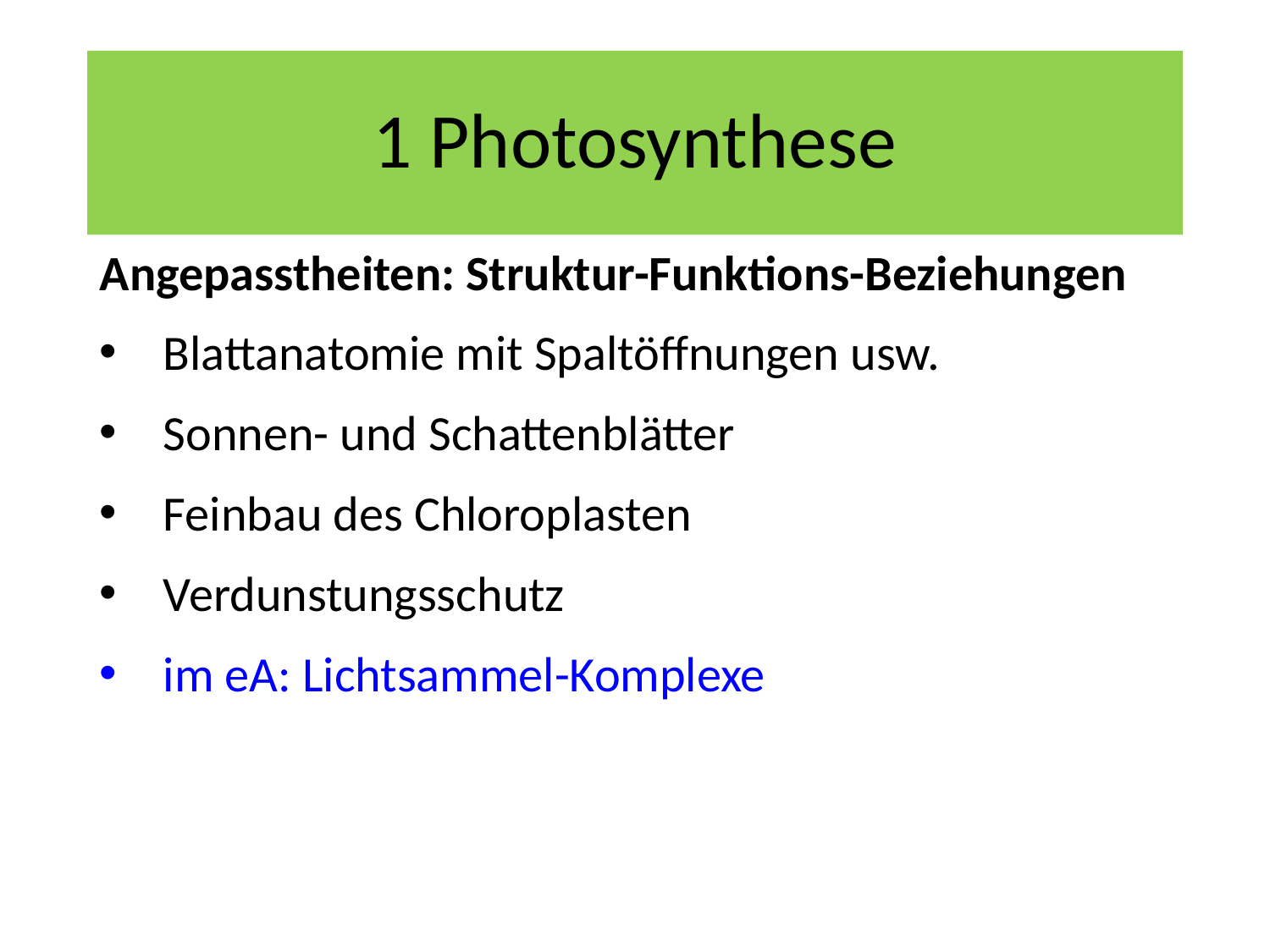

# 1 Photosynthese
Angepasstheiten: Struktur-Funktions-Beziehungen
Blattanatomie mit Spaltöffnungen usw.
Sonnen- und Schattenblätter
Feinbau des Chloroplasten
Verdunstungsschutz
im eA: Lichtsammel-Komplexe